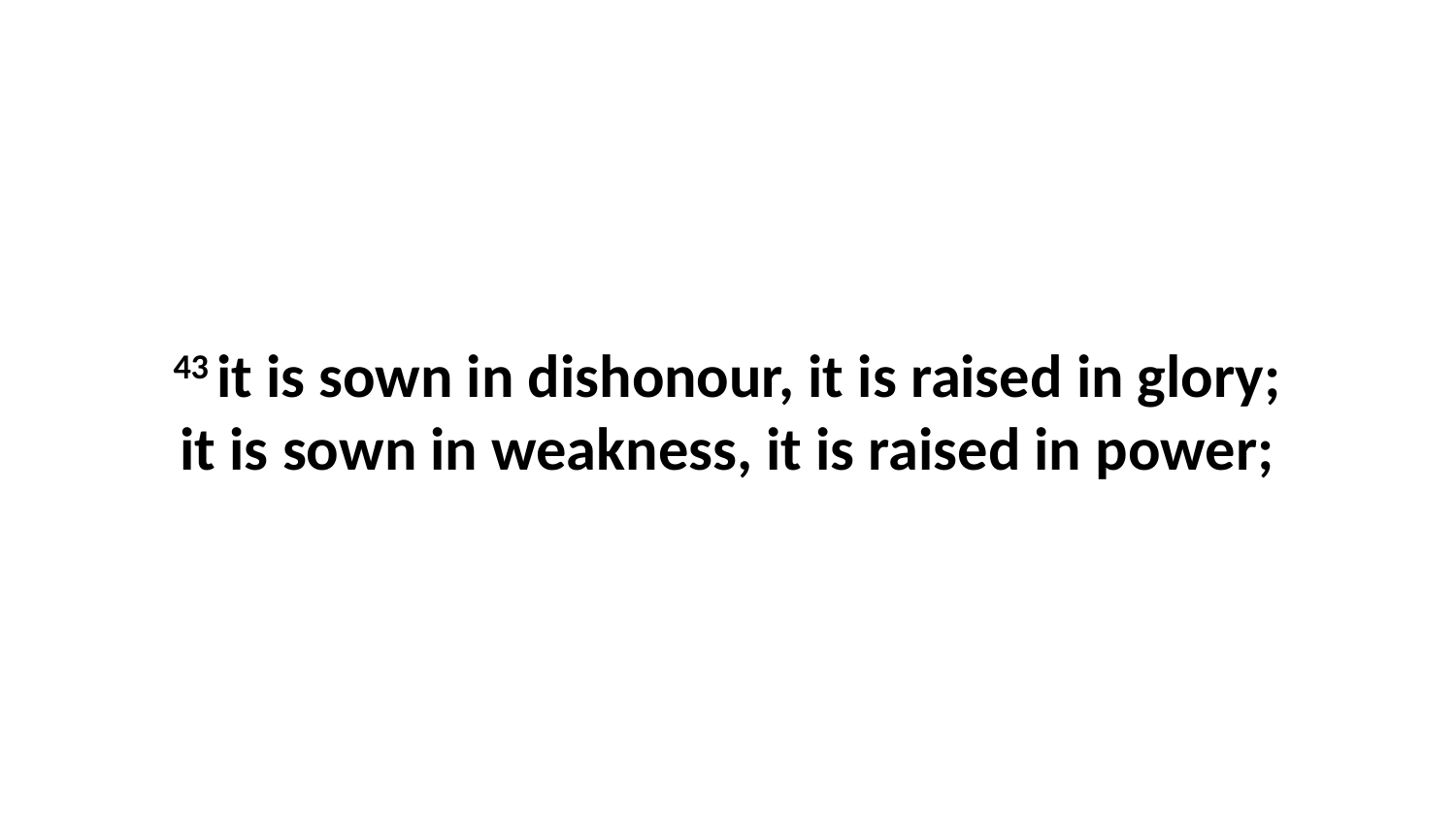

43 it is sown in dishonour, it is raised in glory; it is sown in weakness, it is raised in power;